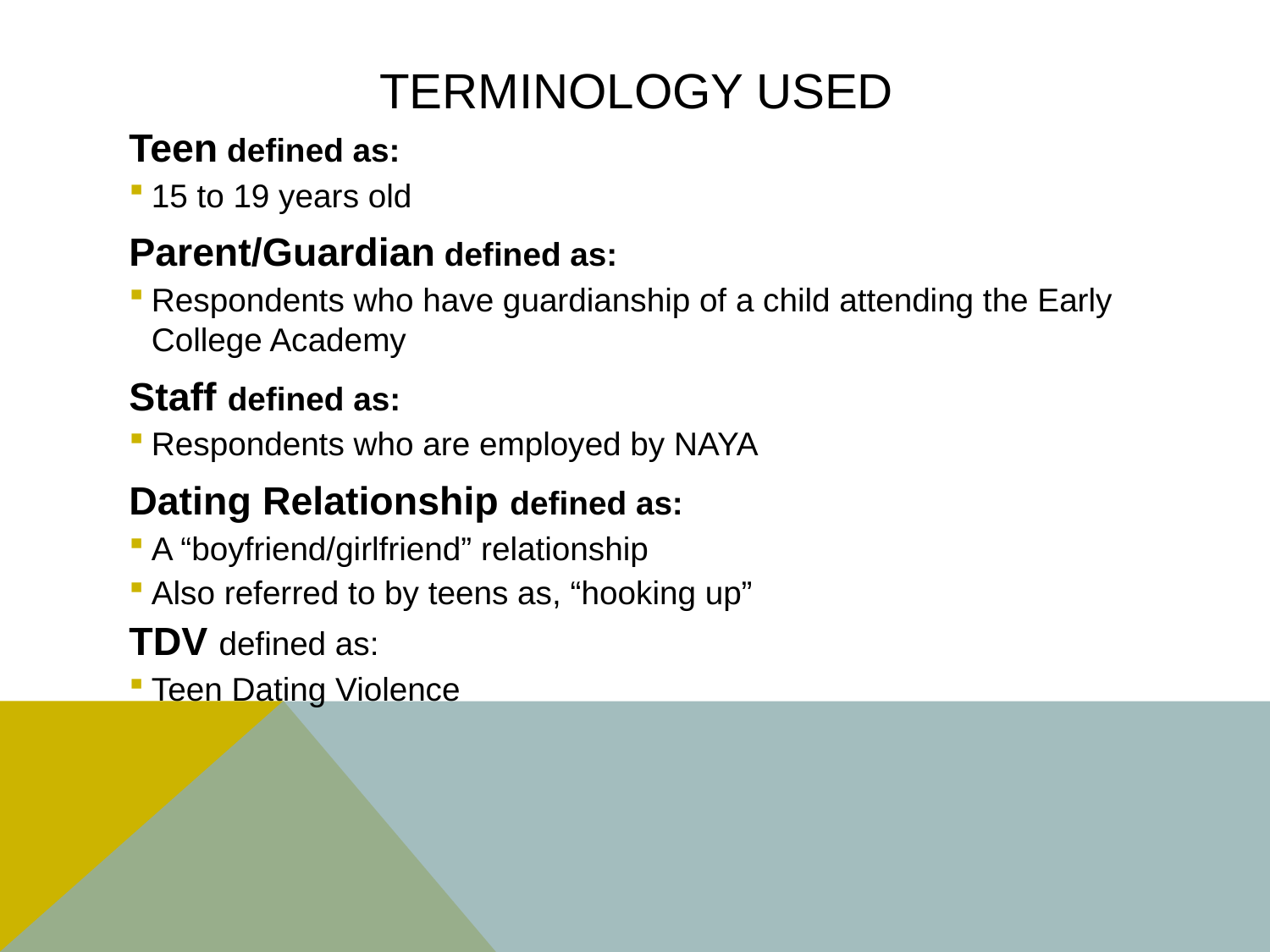

# Terminology Used
Teen defined as:
15 to 19 years old
Parent/Guardian defined as:
Respondents who have guardianship of a child attending the Early College Academy
Staff defined as:
Respondents who are employed by NAYA
Dating Relationship defined as:
A “boyfriend/girlfriend” relationship
Also referred to by teens as, “hooking up”
TDV defined as:
Teen Dating Violence